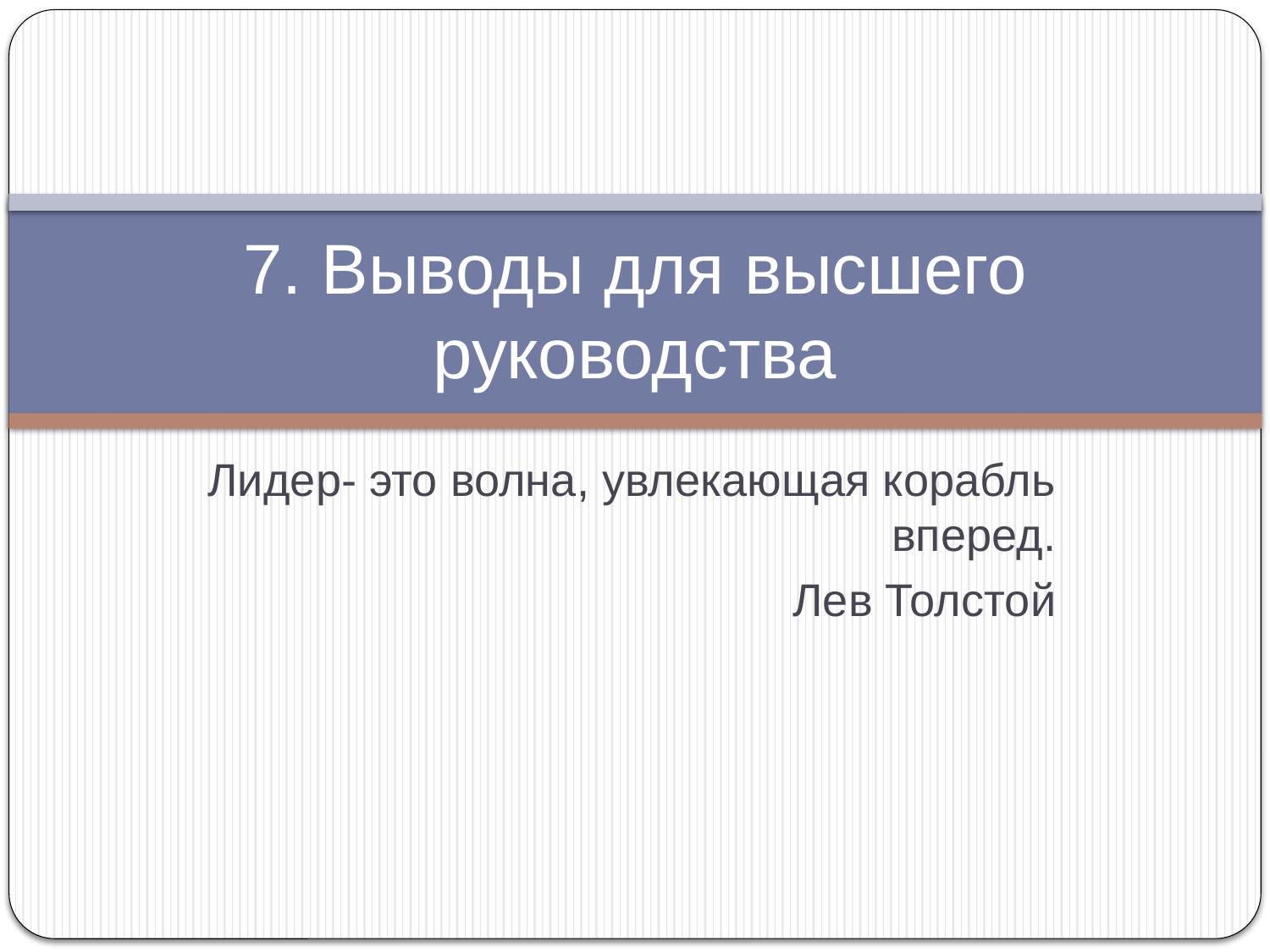

# 7. Выводы для высшего руководства
Лидер- это волна, увлекающая корабль вперед.
Лев Толстой